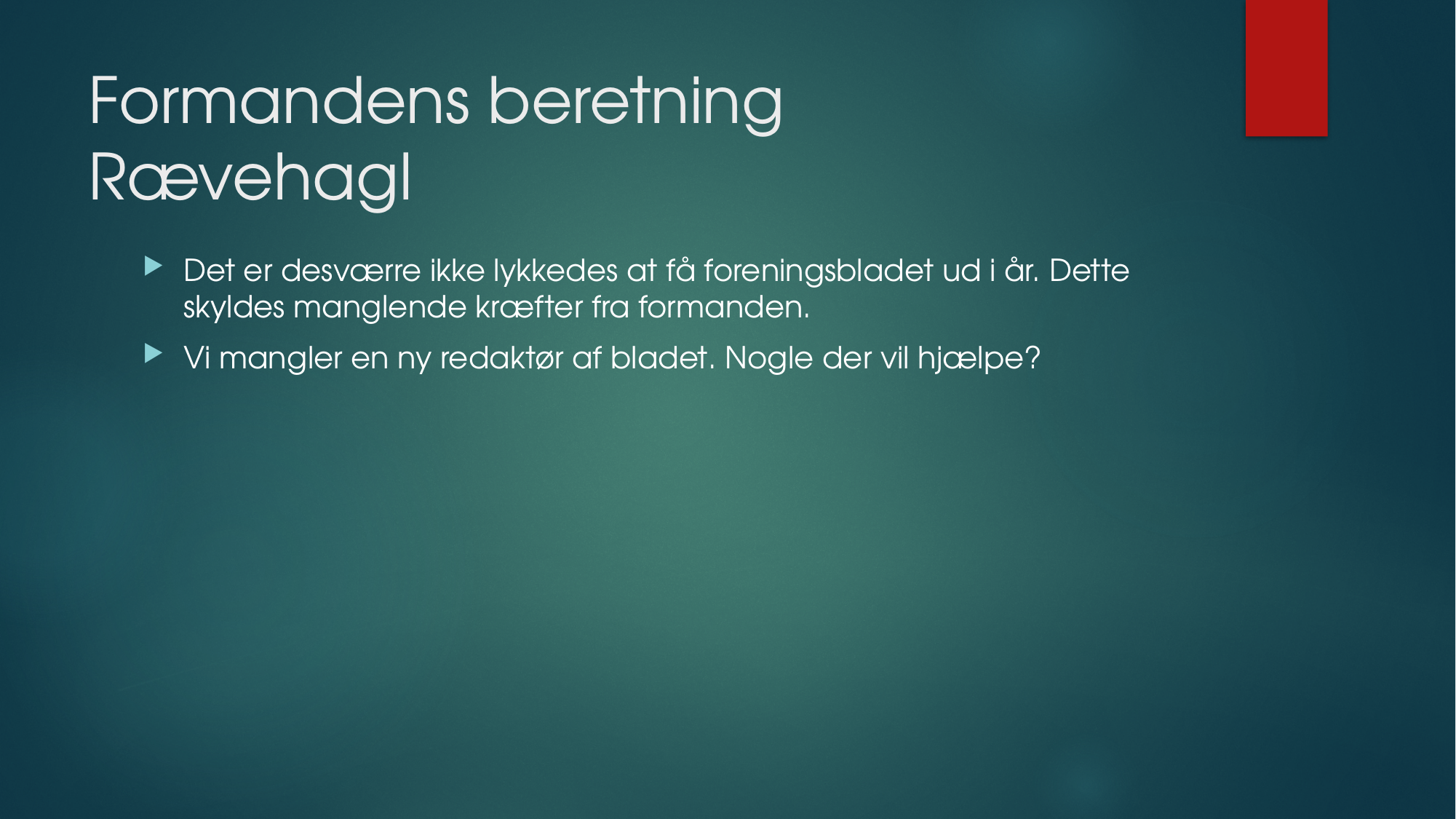

# Formandens beretning Rævehagl
Det er desværre ikke lykkedes at få foreningsbladet ud i år. Dette skyldes manglende kræfter fra formanden.
Vi mangler en ny redaktør af bladet. Nogle der vil hjælpe?